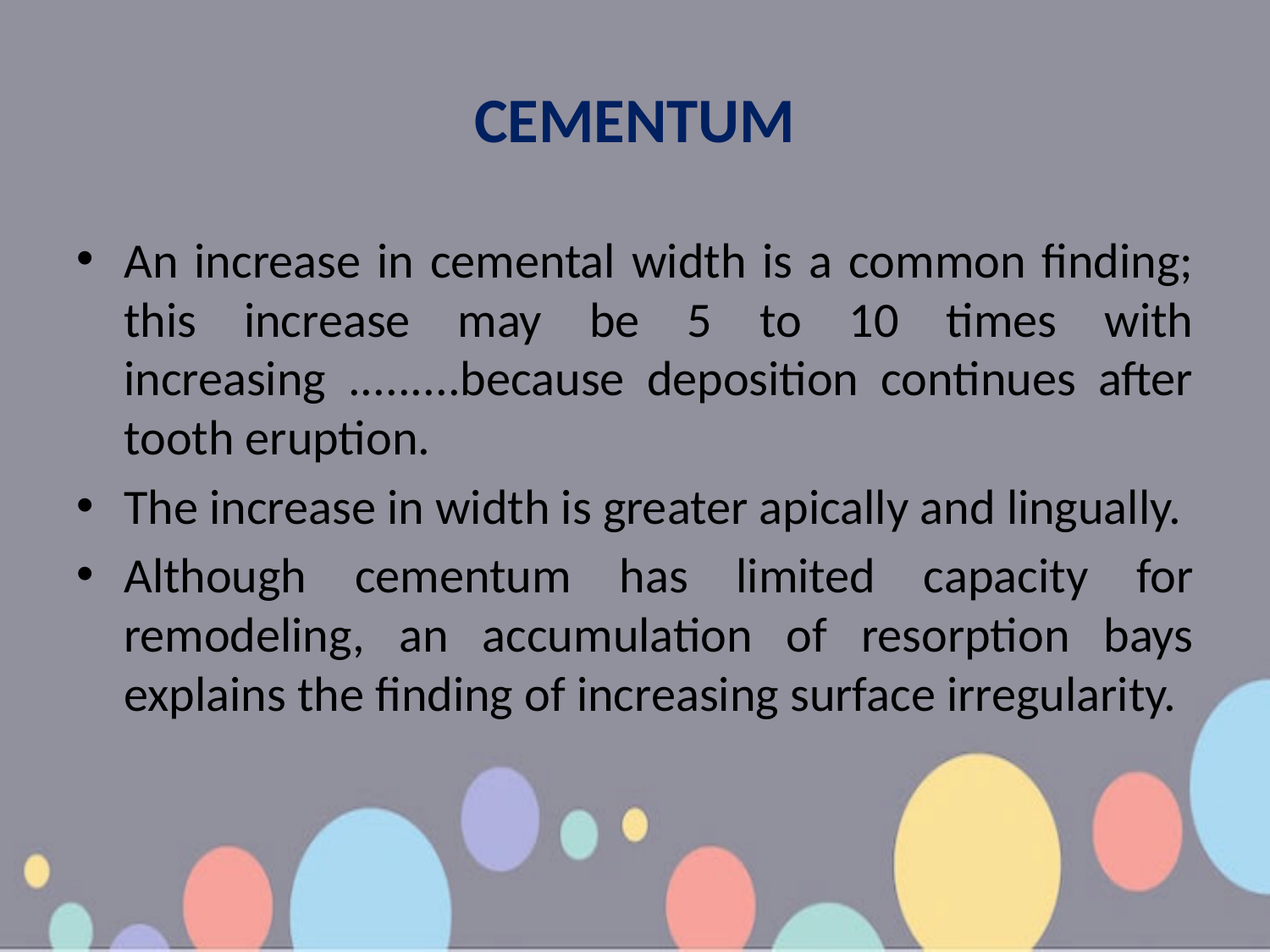

# CEMENTUM
An increase in cemental width is a common finding; this increase may be 5 to 10 times with increasing .........because deposition continues after tooth eruption.
The increase in width is greater apically and lingually.
Although cementum has limited capacity for remodeling, an accumulation of resorption bays explains the finding of increasing surface irregularity.